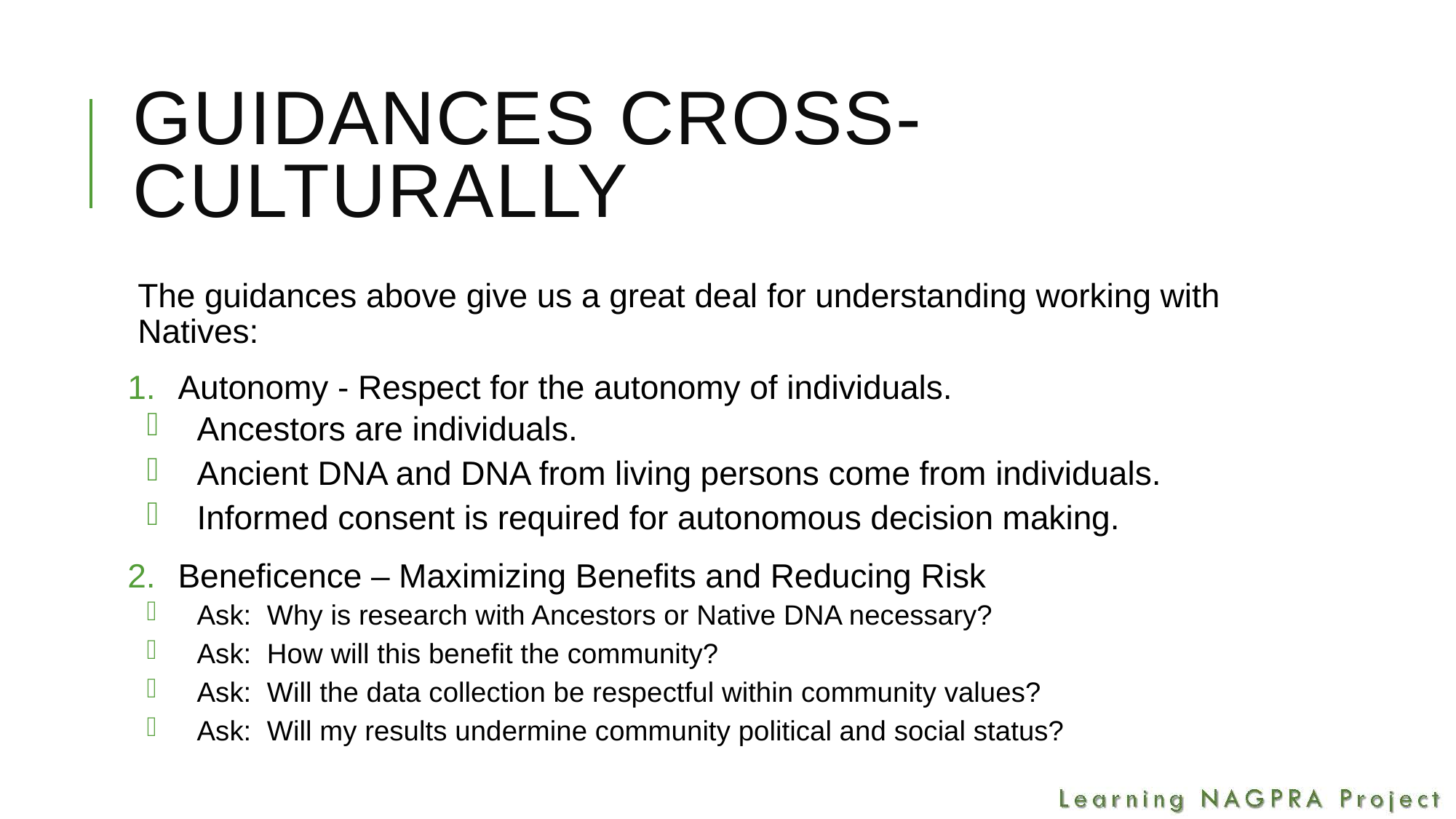

# Guidances cross-culturally
The guidances above give us a great deal for understanding working with Natives:
Autonomy - Respect for the autonomy of individuals.
Ancestors are individuals.
Ancient DNA and DNA from living persons come from individuals.
Informed consent is required for autonomous decision making.
Beneficence – Maximizing Benefits and Reducing Risk
Ask:  Why is research with Ancestors or Native DNA necessary?
Ask:  How will this benefit the community?
Ask:  Will the data collection be respectful within community values?
Ask:  Will my results undermine community political and social status?